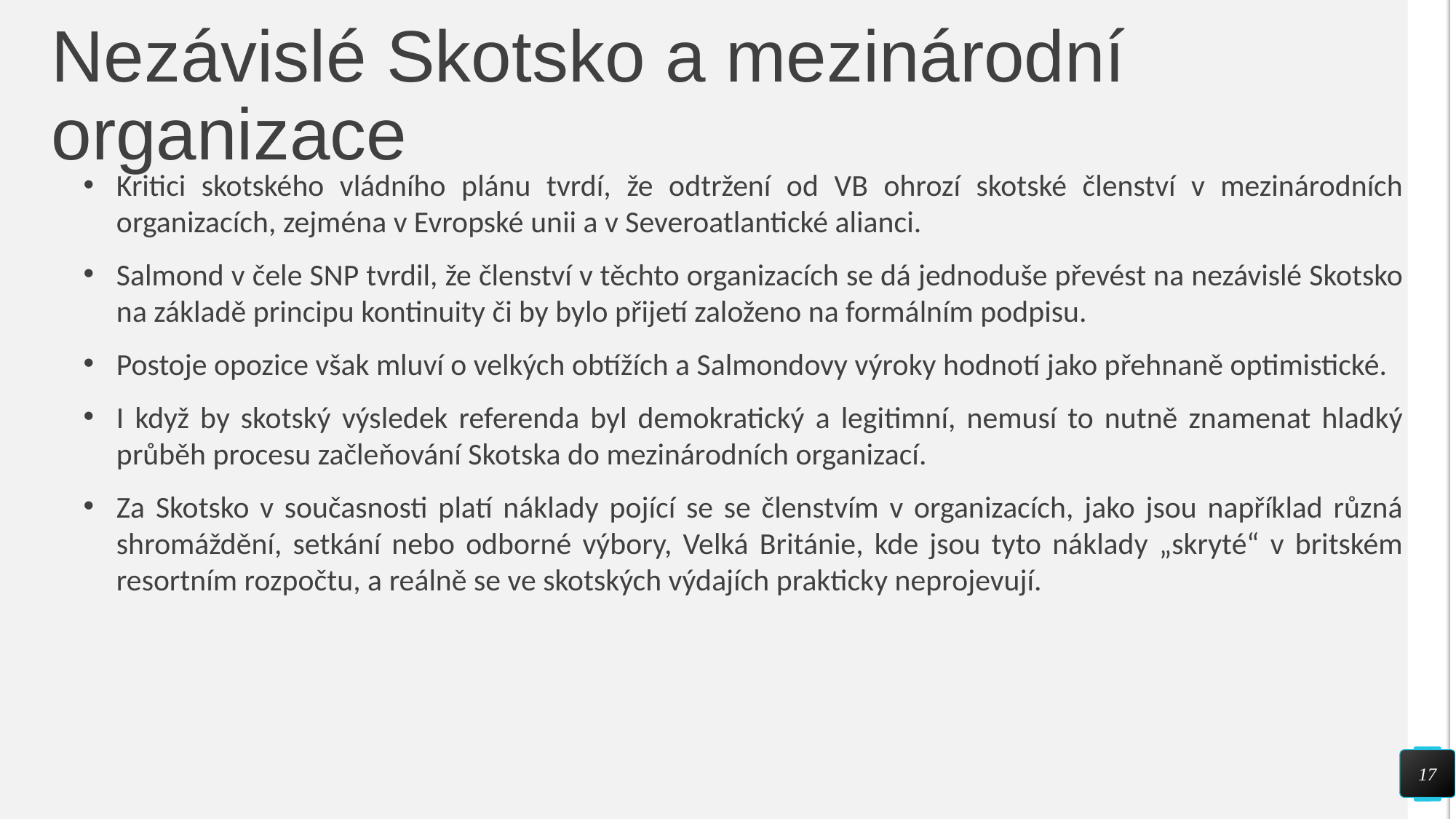

# Nezávislé Skotsko a mezinárodní organizace
Kritici skotského vládního plánu tvrdí, že odtržení od VB ohrozí skotské členství v mezinárodních organizacích, zejména v Evropské unii a v Severoatlantické alianci.
Salmond v čele SNP tvrdil, že členství v těchto organizacích se dá jednoduše převést na nezávislé Skotsko na základě principu kontinuity či by bylo přijetí založeno na formálním podpisu.
Postoje opozice však mluví o velkých obtížích a Salmondovy výroky hodnotí jako přehnaně optimistické.
I když by skotský výsledek referenda byl demokratický a legitimní, nemusí to nutně znamenat hladký průběh procesu začleňování Skotska do mezinárodních organizací.
Za Skotsko v současnosti platí náklady pojící se se členstvím v organizacích, jako jsou například různá shromáždění, setkání nebo odborné výbory, Velká Británie, kde jsou tyto náklady „skryté“ v britském resortním rozpočtu, a reálně se ve skotských výdajích prakticky neprojevují.
17